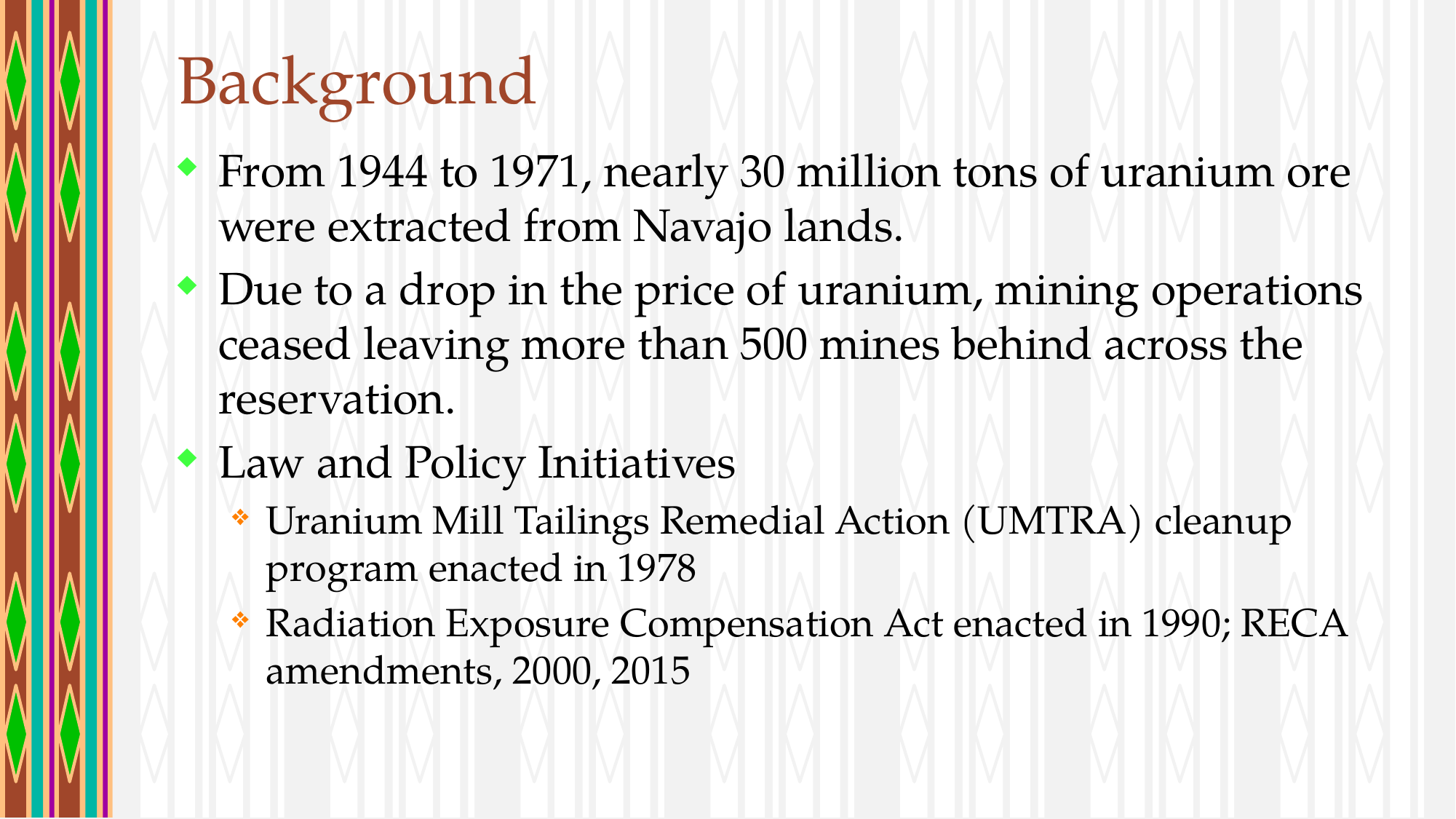

# Background
From 1944 to 1971, nearly 30 million tons of uranium ore were extracted from Navajo lands.
Due to a drop in the price of uranium, mining operations ceased leaving more than 500 mines behind across the reservation.
Law and Policy Initiatives
Uranium Mill Tailings Remedial Action (UMTRA) cleanup program enacted in 1978
Radiation Exposure Compensation Act enacted in 1990; RECA amendments, 2000, 2015